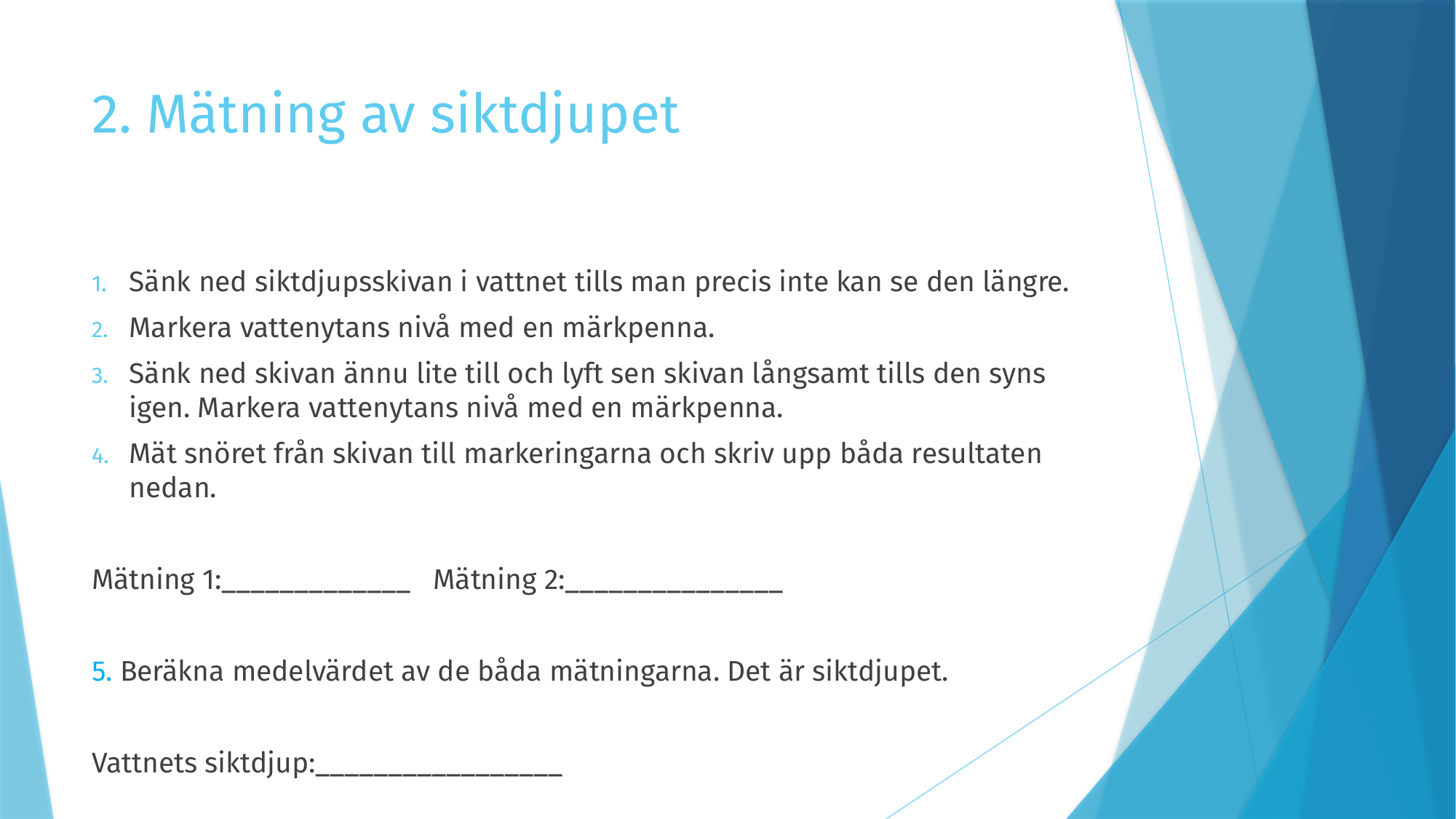

# 2. Mätning av siktdjupet
Sänk ned siktdjupsskivan i vattnet tills man precis inte kan se den längre.
Markera vattenytans nivå med en märkpenna.
Sänk ned skivan ännu lite till och lyft sen skivan långsamt tills den syns igen. Markera vattenytans nivå med en märkpenna.
Mät snöret från skivan till markeringarna och skriv upp båda resultaten nedan.

Mätning 1:_____________   Mätning 2:_______________

5. Beräkna medelvärdet av de båda mätningarna. Det är siktdjupet.

Vattnets siktdjup:_________________